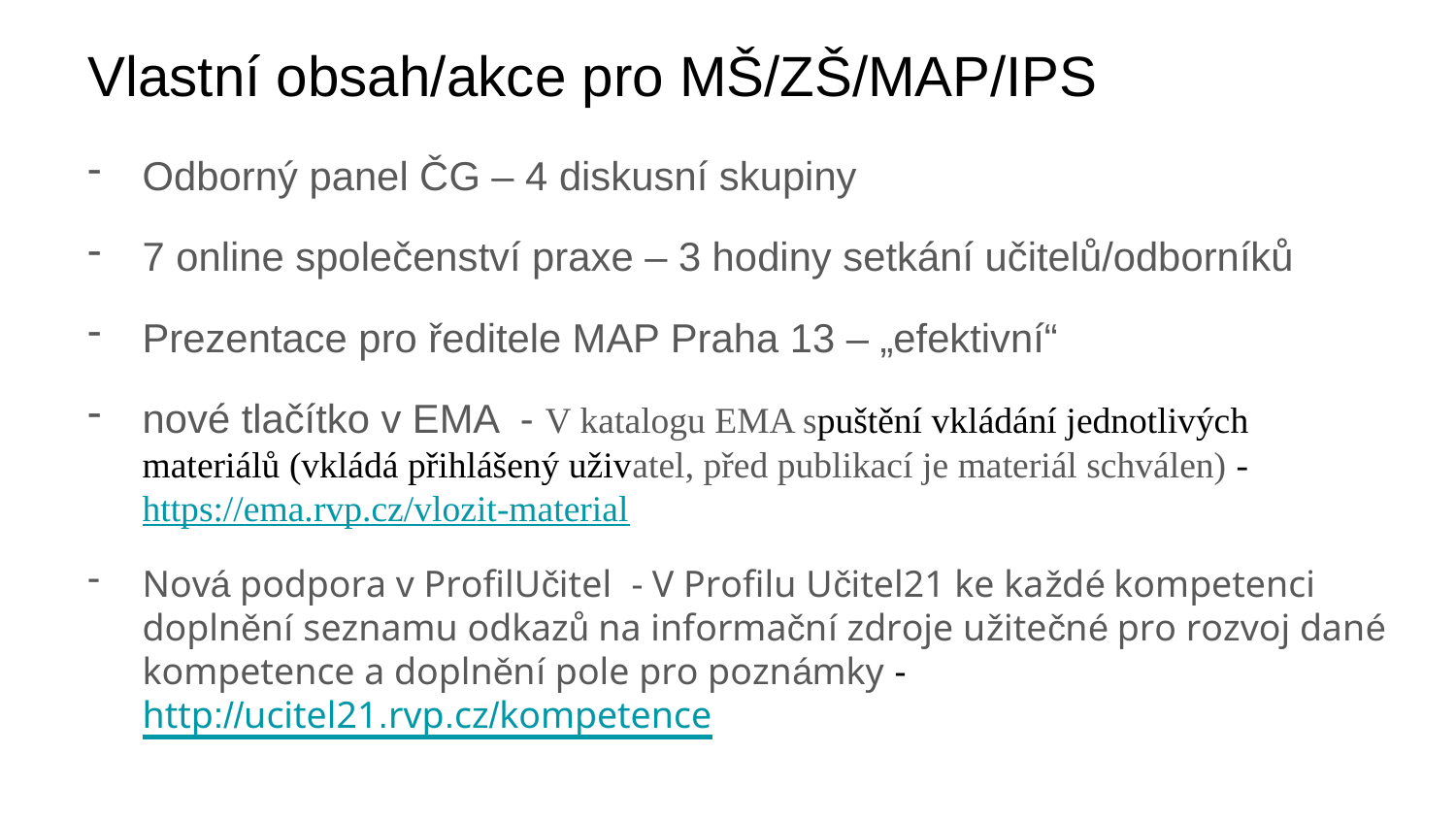

# Vlastní obsah/akce pro MŠ/ZŠ/MAP/IPS
Odborný panel ČG – 4 diskusní skupiny
7 online společenství praxe – 3 hodiny setkání učitelů/odborníků
Prezentace pro ředitele MAP Praha 13 – „efektivní“
nové tlačítko v EMA  - V katalogu EMA spuštění vkládání jednotlivých materiálů (vkládá přihlášený uživatel, před publikací je materiál schválen) - https://ema.rvp.cz/vlozit-material
Nová podpora v ProfilUčitel  - V Profilu Učitel21 ke každé kompetenci doplnění seznamu odkazů na informační zdroje užitečné pro rozvoj dané kompetence a doplnění pole pro poznámky - http://ucitel21.rvp.cz/kompetence